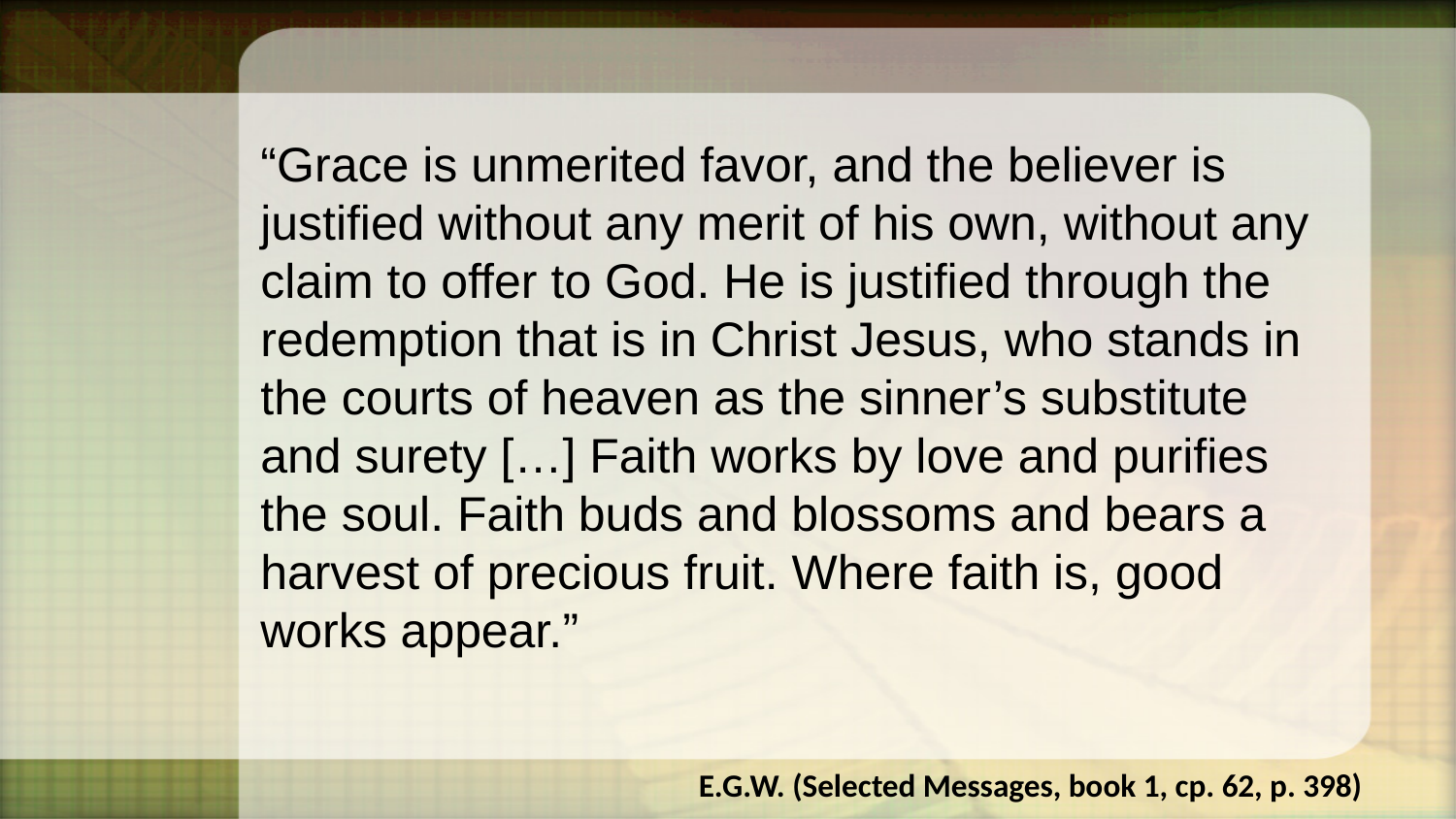

“Grace is unmerited favor, and the believer is justified without any merit of his own, without any claim to offer to God. He is justified through the redemption that is in Christ Jesus, who stands in the courts of heaven as the sinner’s substitute and surety […] Faith works by love and purifies the soul. Faith buds and blossoms and bears a harvest of precious fruit. Where faith is, good works appear.”
E.G.W. (Selected Messages, book 1, cp. 62, p. 398)